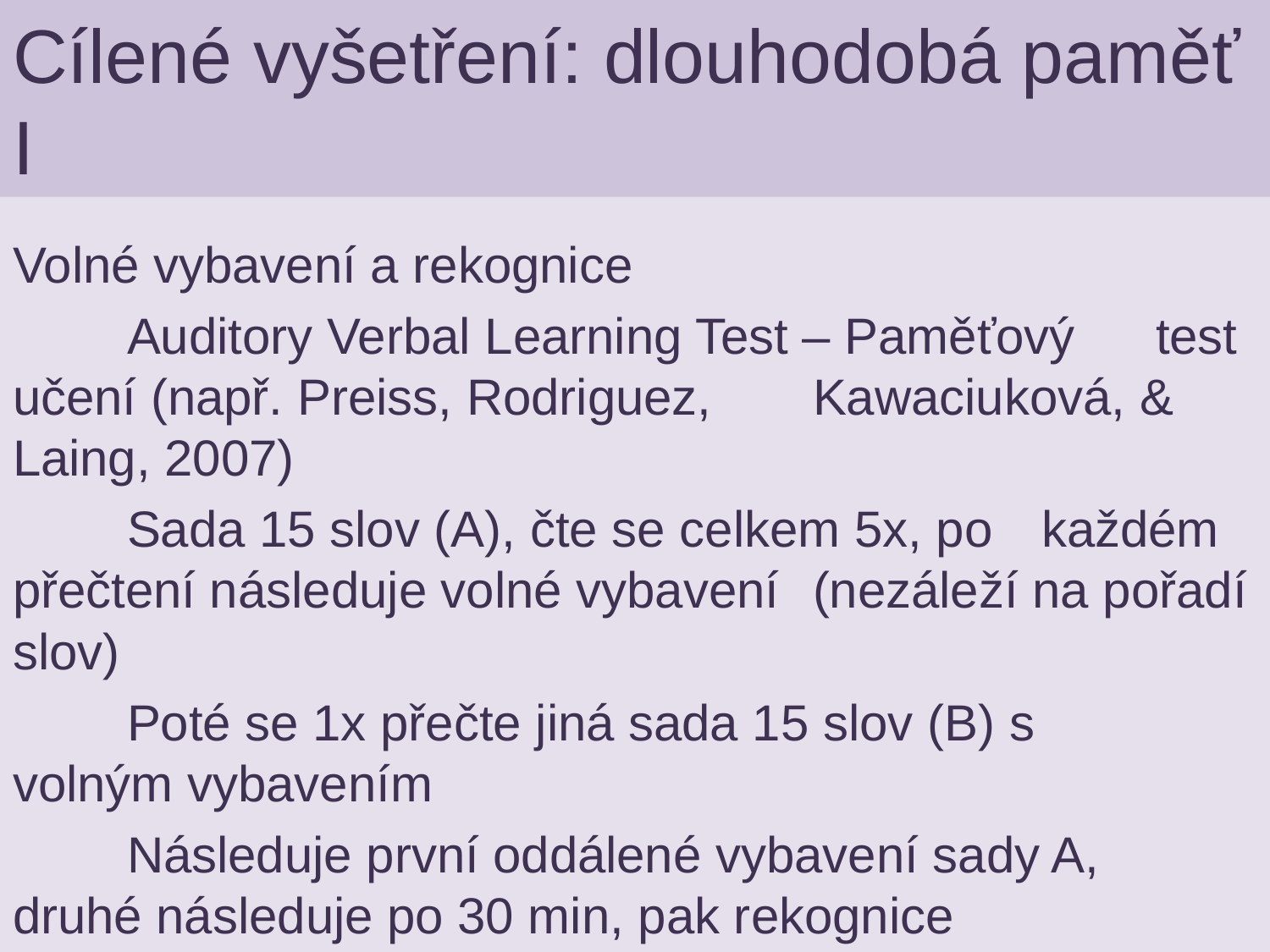

# Cílené vyšetření: dlouhodobá paměť I
Volné vybavení a rekognice
	Auditory Verbal Learning Test – Paměťový 	test učení (např. Preiss, Rodriguez, 	Kawaciuková, & Laing, 2007)
	Sada 15 slov (A), čte se celkem 5x, po 	každém přečtení následuje volné vybavení 	(nezáleží na pořadí slov)
	Poté se 1x přečte jiná sada 15 slov (B) s 	volným vybavením
	Následuje první oddálené vybavení sady A, 	druhé následuje po 30 min, pak rekognice